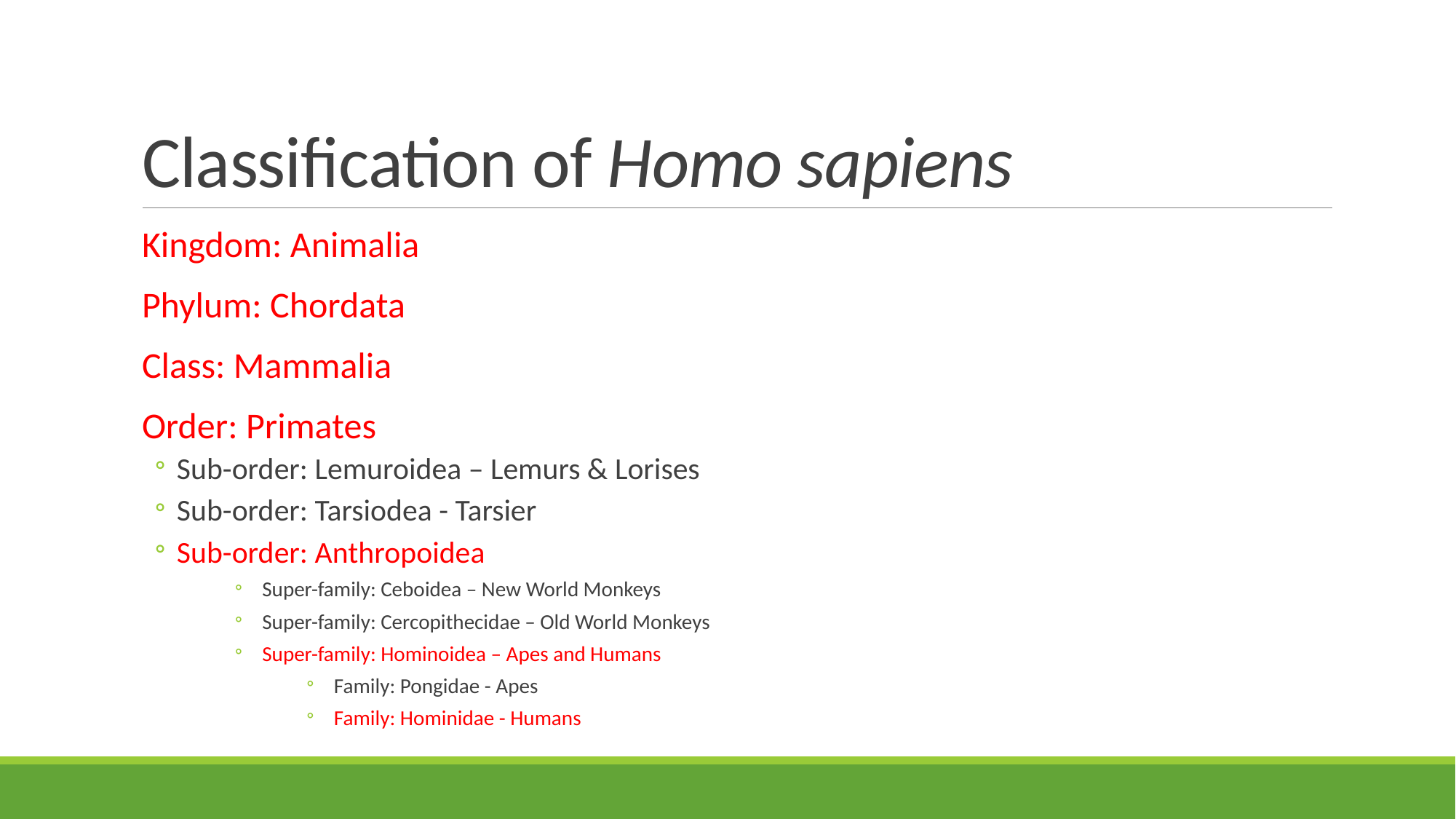

# Classification of Homo sapiens
Kingdom: Animalia
Phylum: Chordata
Class: Mammalia
Order: Primates
Sub-order: Lemuroidea – Lemurs & Lorises
Sub-order: Tarsiodea - Tarsier
Sub-order: Anthropoidea
Super-family: Ceboidea – New World Monkeys
Super-family: Cercopithecidae – Old World Monkeys
Super-family: Hominoidea – Apes and Humans
Family: Pongidae - Apes
Family: Hominidae - Humans